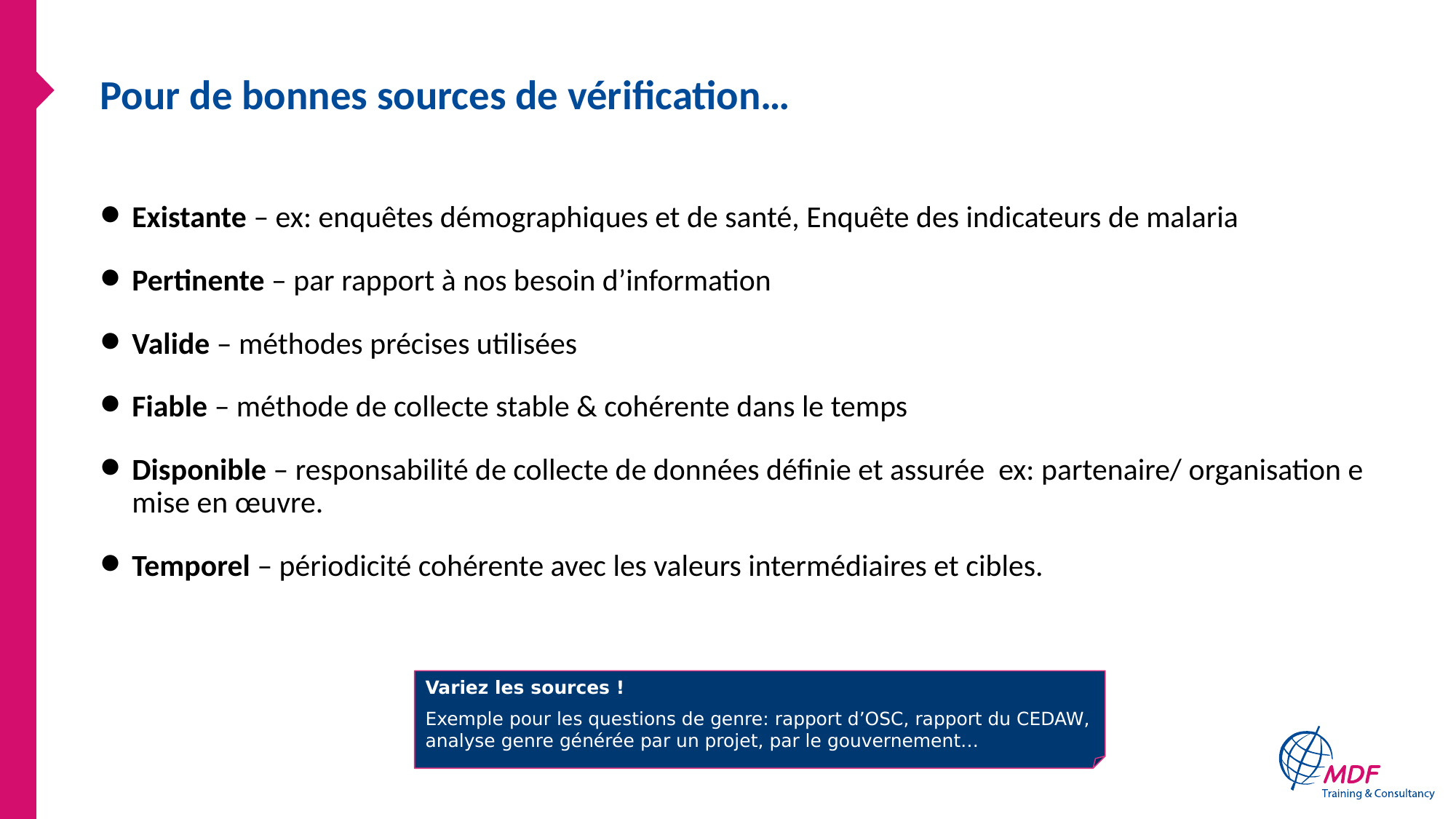

# Pour de bonnes sources de vérification…

Existante – ex: enquêtes démographiques et de santé, Enquête des indicateurs de malaria
Pertinente – par rapport à nos besoin d’information
Valide – méthodes précises utilisées
Fiable – méthode de collecte stable & cohérente dans le temps
Disponible – responsabilité de collecte de données définie et assurée  ex: partenaire/ organisation e mise en œuvre.
Temporel – périodicité cohérente avec les valeurs intermédiaires et cibles.
Variez les sources !
Exemple pour les questions de genre: rapport d’OSC, rapport du CEDAW, analyse genre générée par un projet, par le gouvernement…